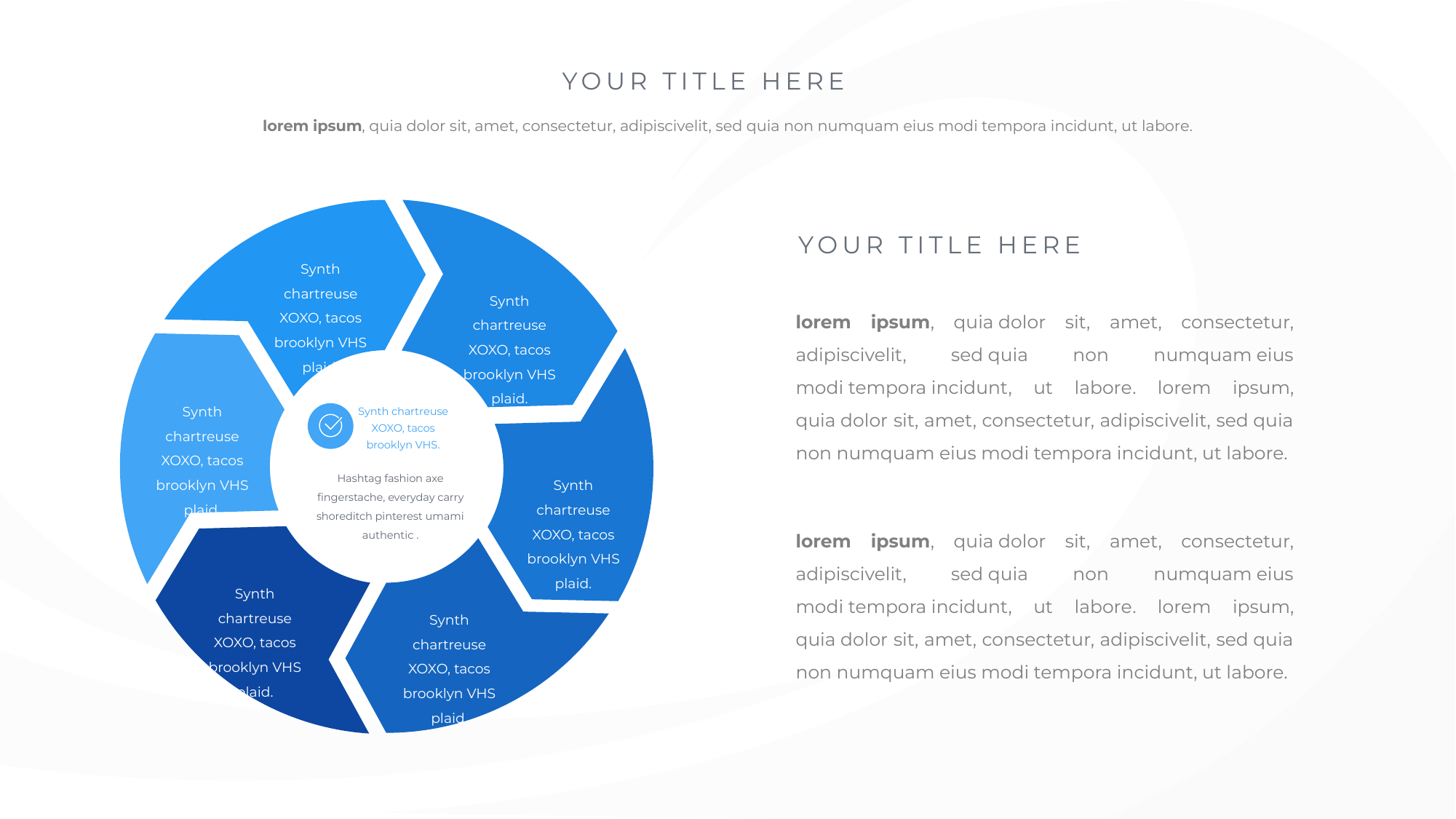

YOUR TITLE HERE
lorem ipsum, quia dolor sit, amet, consectetur, adipiscivelit, sed quia non numquam eius modi tempora incidunt, ut labore.

Synth chartreuse XOXO, tacos brooklyn VHS plaid.
Synth chartreuse XOXO, tacos brooklyn VHS plaid.
Synth chartreuse XOXO, tacos brooklyn VHS plaid.
Synth chartreuse XOXO, tacos brooklyn VHS.

Hashtag fashion axe fingerstache, everyday carry shoreditch pinterest umami authentic .
Synth chartreuse XOXO, tacos brooklyn VHS plaid.
Synth chartreuse XOXO, tacos brooklyn VHS plaid.
Synth chartreuse XOXO, tacos brooklyn VHS plaid.
YOUR TITLE HERE
lorem ipsum, quia dolor sit, amet, consectetur, adipiscivelit, sed quia non numquam eius modi tempora incidunt, ut labore. lorem ipsum, quia dolor sit, amet, consectetur, adipiscivelit, sed quia non numquam eius modi tempora incidunt, ut labore.

lorem ipsum, quia dolor sit, amet, consectetur, adipiscivelit, sed quia non numquam eius modi tempora incidunt, ut labore. lorem ipsum, quia dolor sit, amet, consectetur, adipiscivelit, sed quia non numquam eius modi tempora incidunt, ut labore.